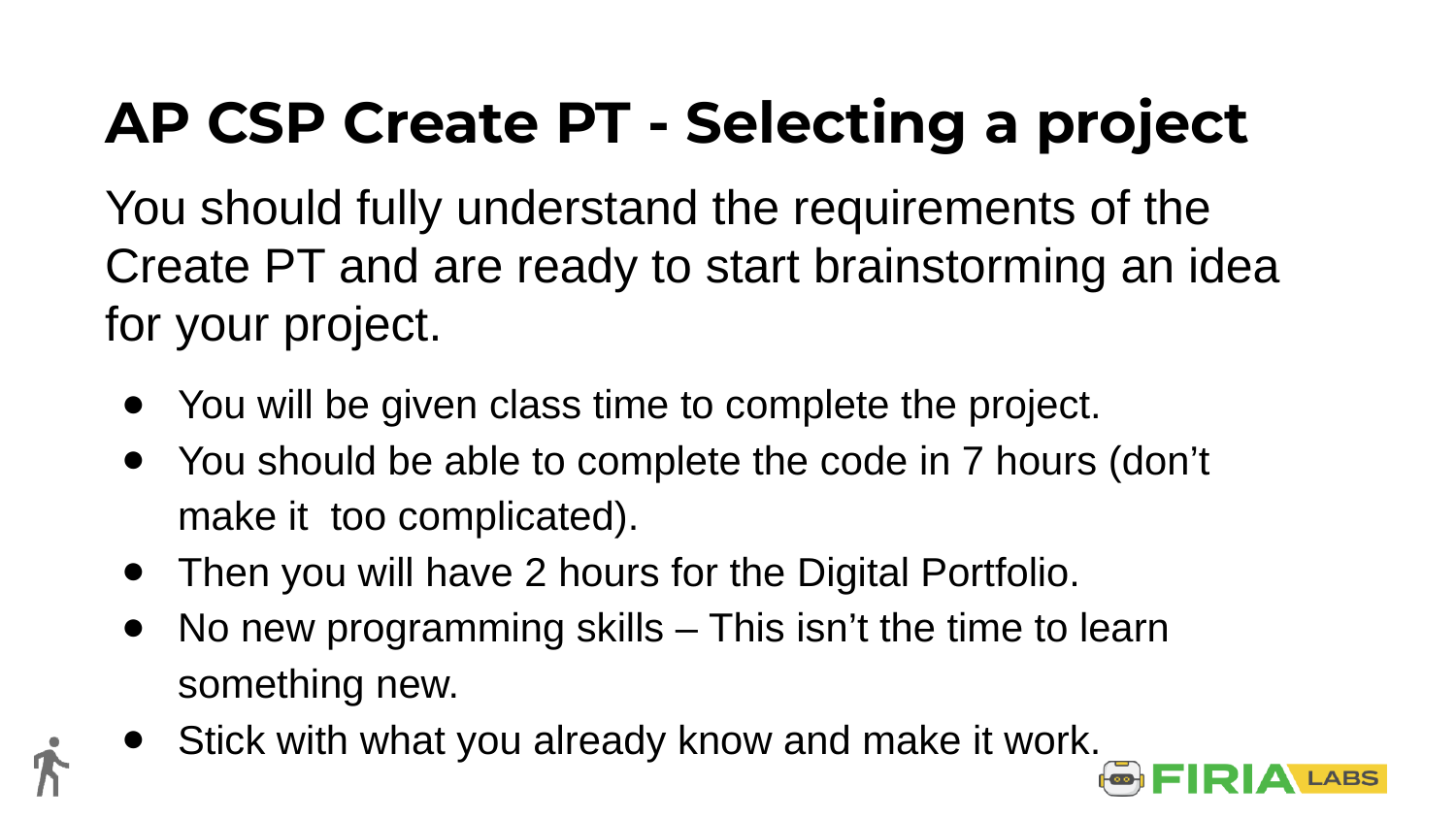

# AP CSP Create PT - Selecting a project

You should fully understand the requirements of the Create PT and are ready to start brainstorming an idea for your project.
You will be given class time to complete the project.
You should be able to complete the code in 7 hours (don’t make it  too complicated).
Then you will have 2 hours for the Digital Portfolio.
No new programming skills – This isn’t the time to learn something new.
Stick with what you already know and make it work.